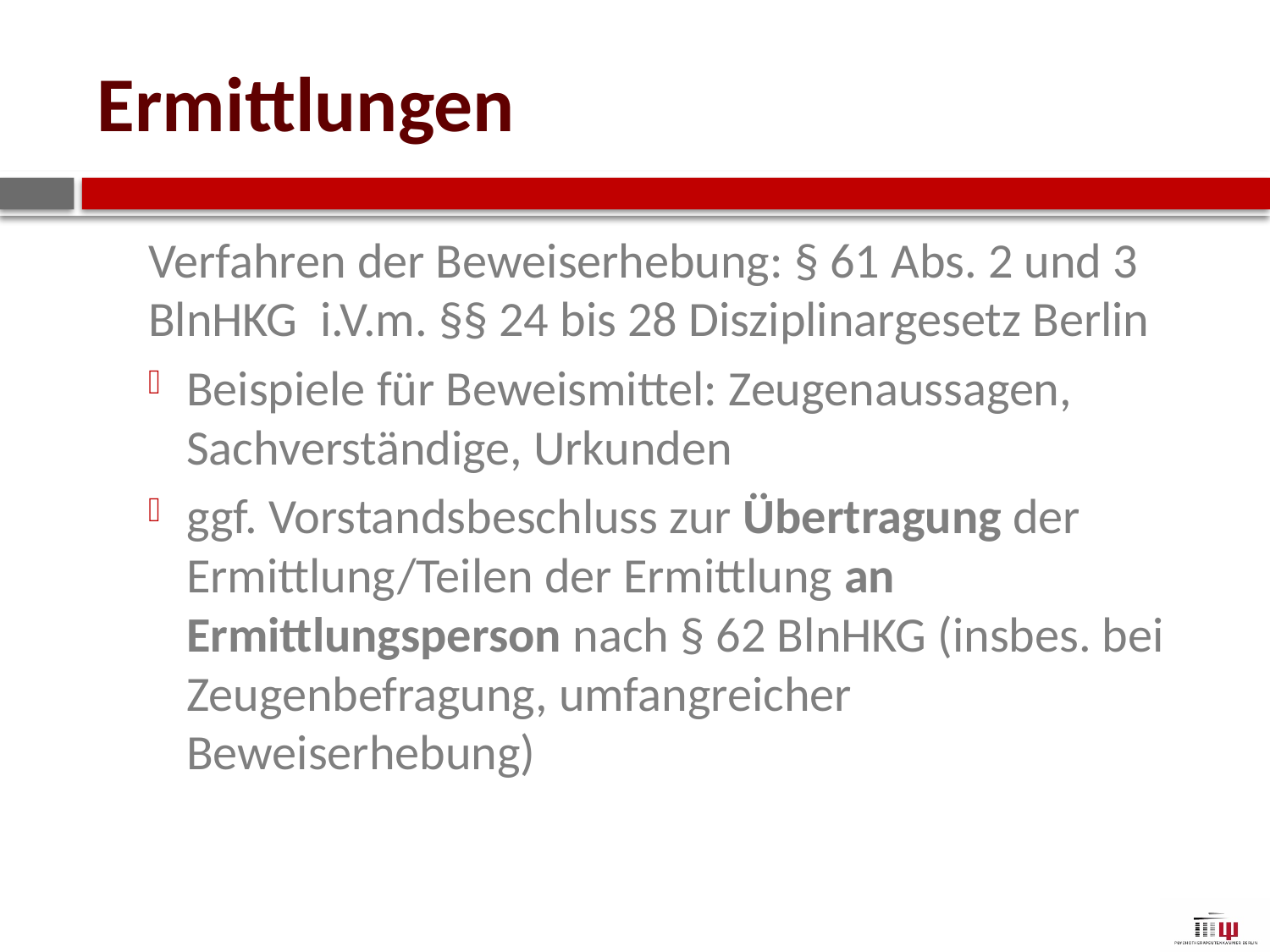

# Ermittlungen
Verfahren der Beweiserhebung: § 61 Abs. 2 und 3 BlnHKG  i.V.m. §§ 24 bis 28 Disziplinargesetz Berlin
Beispiele für Beweismittel: Zeugenaussagen, Sachverständige, Urkunden
ggf. Vorstandsbeschluss zur Übertragung der Ermittlung/Teilen der Ermittlung an Ermittlungsperson nach § 62 BlnHKG (insbes. bei Zeugenbefragung, umfangreicher Beweiserhebung)